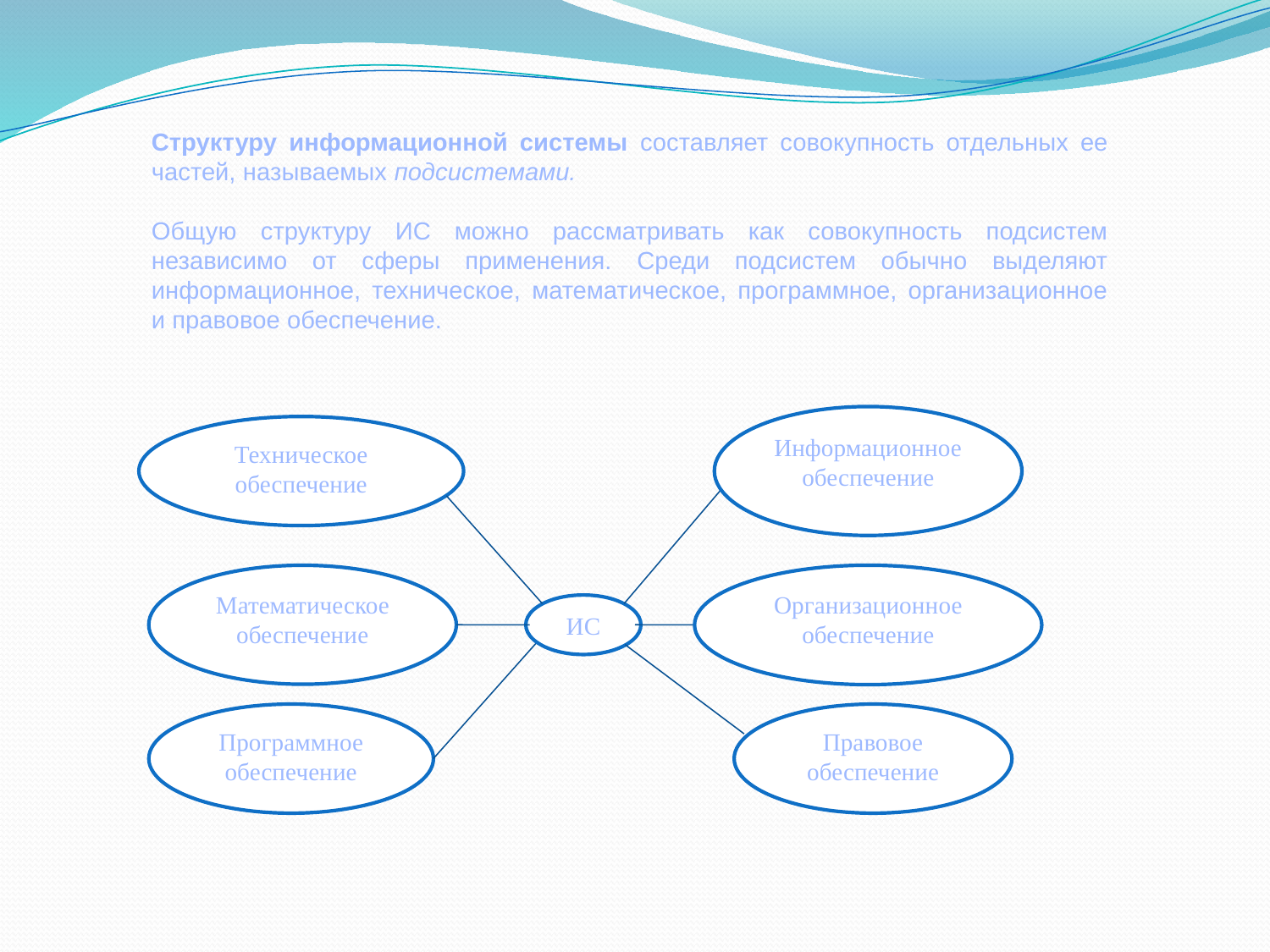

Структуру информационной системы составляет совокупность отдельных ее частей, называемых подсистемами.

Общую структуру ИС можно рассматривать как совокупность подсистем независимо от сферы применения. Среди подсистем обычно выделяют информационное, техническое, математическое, программное, организационное и право­вое обеспечение.
Информационное обеспечение
Техническое обеспечение
Математическое обеспечение
Организационное обеспечение
ИС
Программное обеспечение
Правовое обеспечение